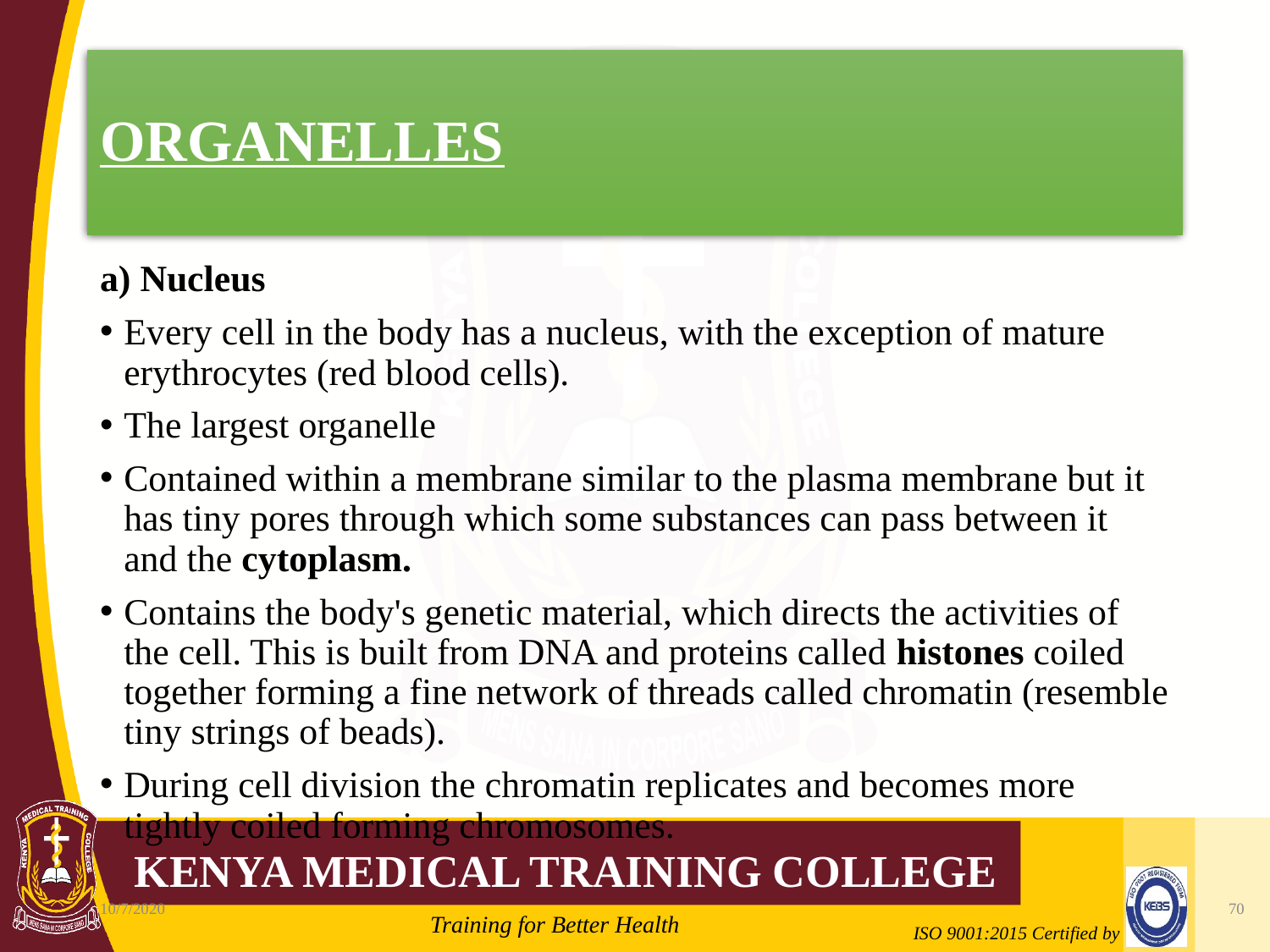

# ORGANELLES
a) Nucleus
Every cell in the body has a nucleus, with the exception of mature erythrocytes (red blood cells).
The largest organelle
Contained within a membrane similar to the plasma membrane but it has tiny pores through which some substances can pass between it and the cytoplasm.
Contains the body's genetic material, which directs the activities of the cell. This is built from DNA and proteins called histones coiled together forming a fine network of threads called chromatin (resemble tiny strings of beads).
During cell division the chromatin replicates and becomes more tightly coiled forming chromosomes.
10/7/2020
70